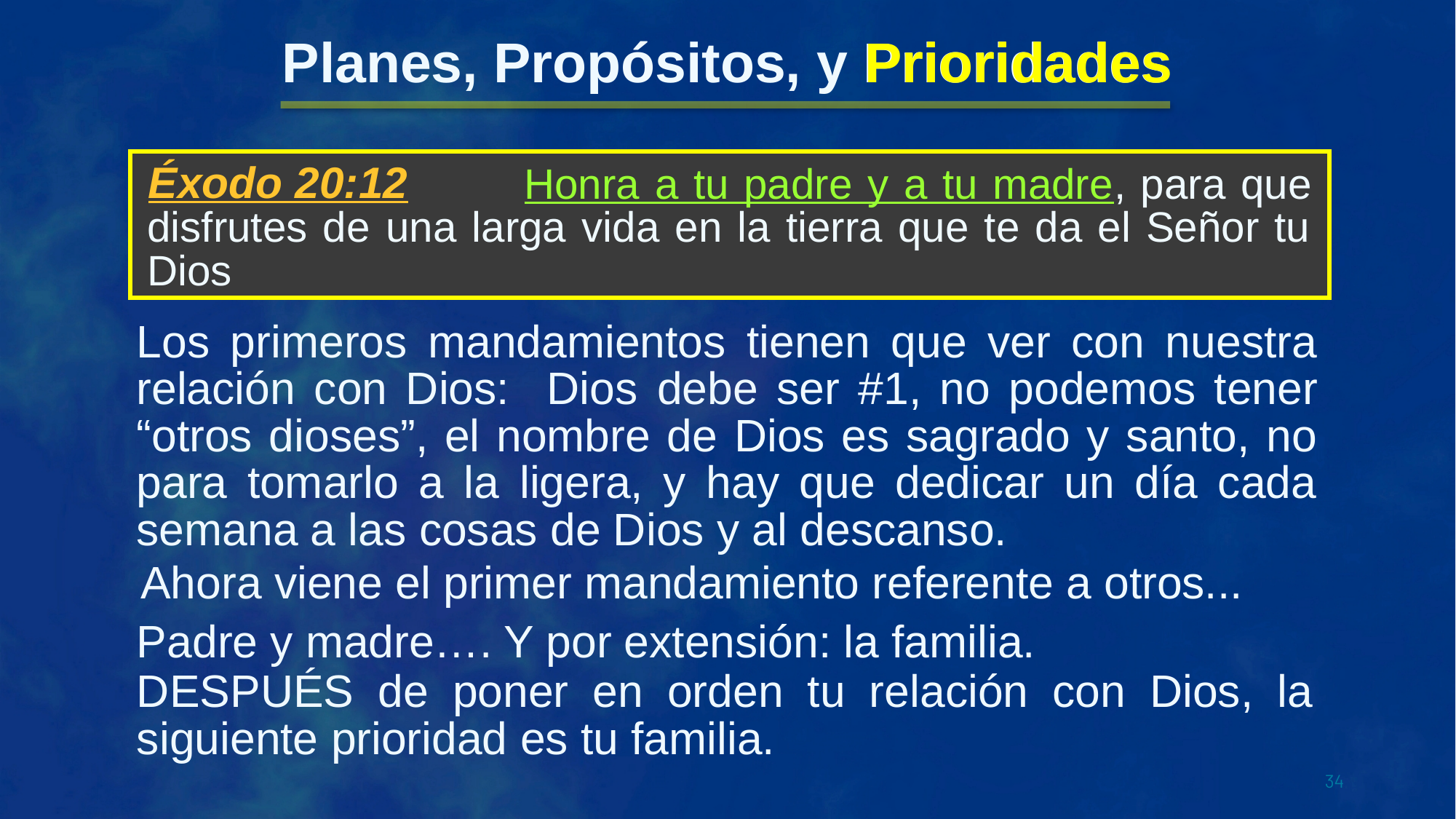

Prioridades
Planes, Propósitos, y Prioridades

                         Honra a tu padre y a tu madre, para que disfrutes de una larga vida en la tierra que te da el Señor tu Dios
Éxodo 20:12
Los primeros mandamientos tienen que ver con nuestra relación con Dios:  Dios debe ser #1, no podemos tener “otros dioses”, el nombre de Dios es sagrado y santo, no para tomarlo a la ligera, y hay que dedicar un día cada semana a las cosas de Dios y al descanso.
Ahora viene el primer mandamiento referente a otros...
Padre y madre…. Y por extensión: la familia.
DESPUÉS de poner en orden tu relación con Dios, la siguiente prioridad es tu familia.